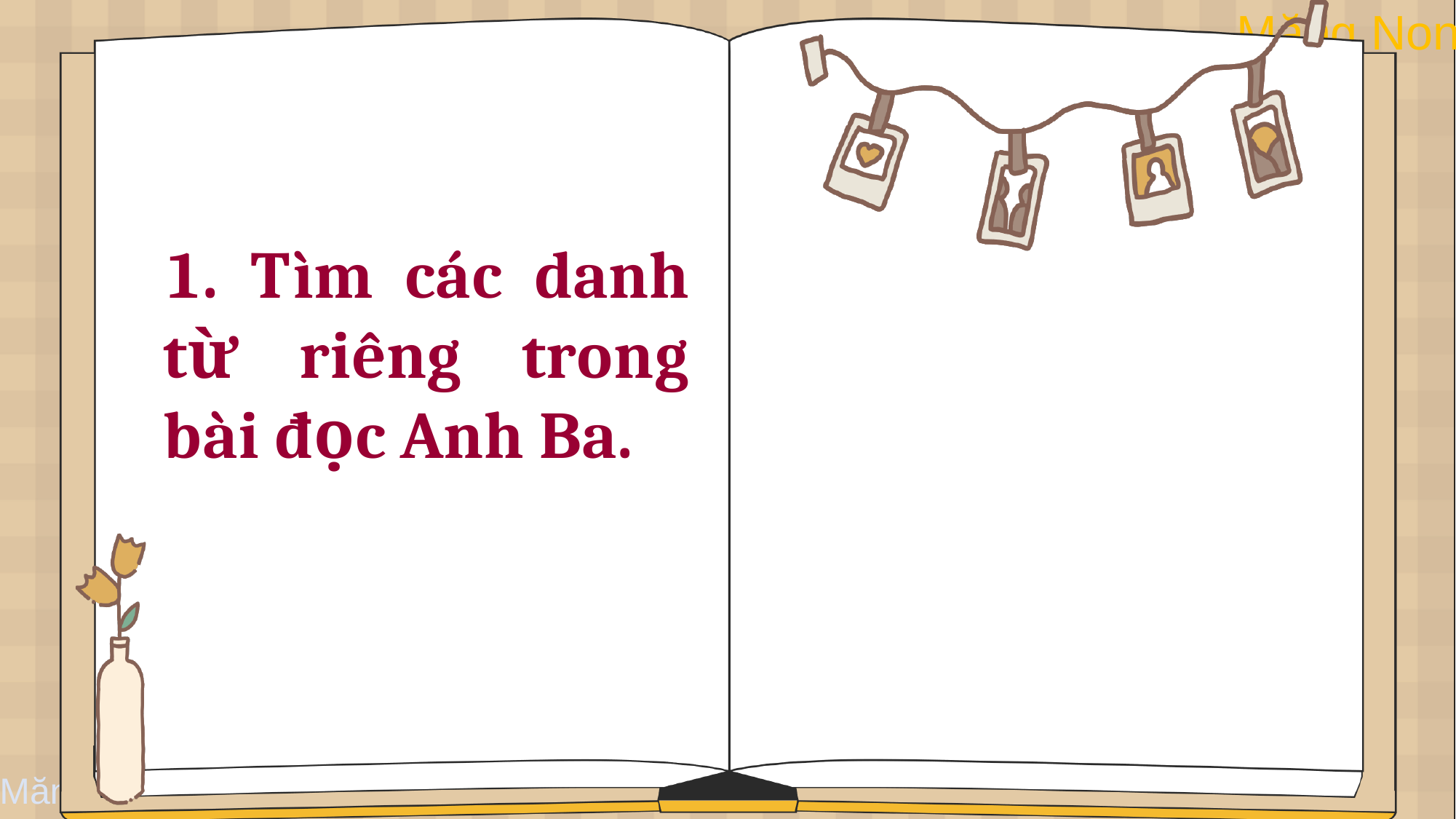

1. Tìm các danh từ riêng trong bài đọc Anh Ba.